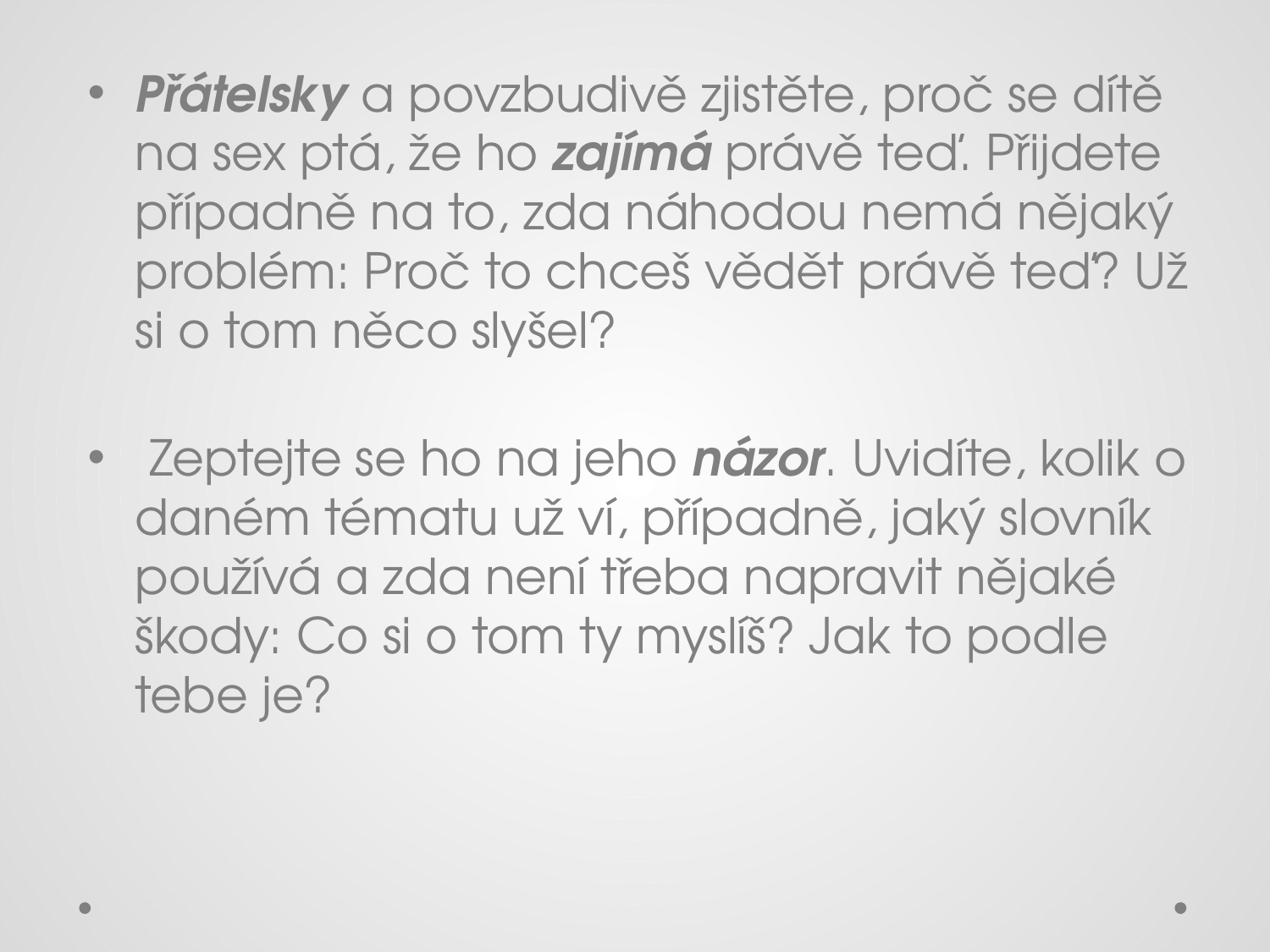

Přátelsky a povzbudivě zjistěte, proč se dítě na sex ptá, že ho zajímá právě teď. Přijdete případně na to, zda náhodou nemá nějaký problém: Proč to chceš vědět právě teď? Už si o tom něco slyšel?
 Zeptejte se ho na jeho názor. Uvidíte, kolik o daném tématu už ví, případně, jaký slovník používá a zda není třeba napravit nějaké škody: Co si o tom ty myslíš? Jak to podle tebe je?